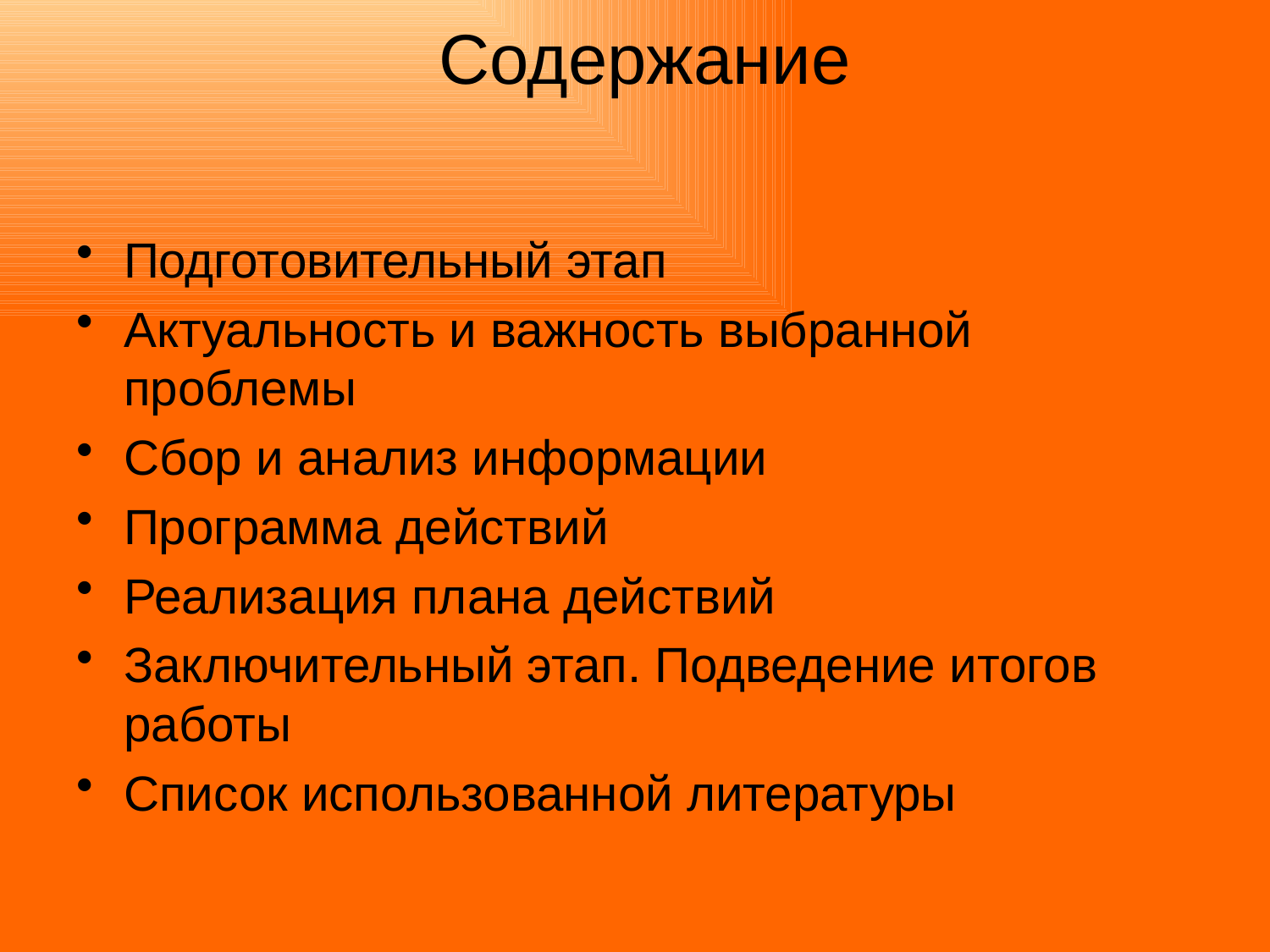

# Содержание
Подготовительный этап
Актуальность и важность выбранной проблемы
Сбор и анализ информации
Программа действий
Реализация плана действий
Заключительный этап. Подведение итогов работы
Список использованной литературы